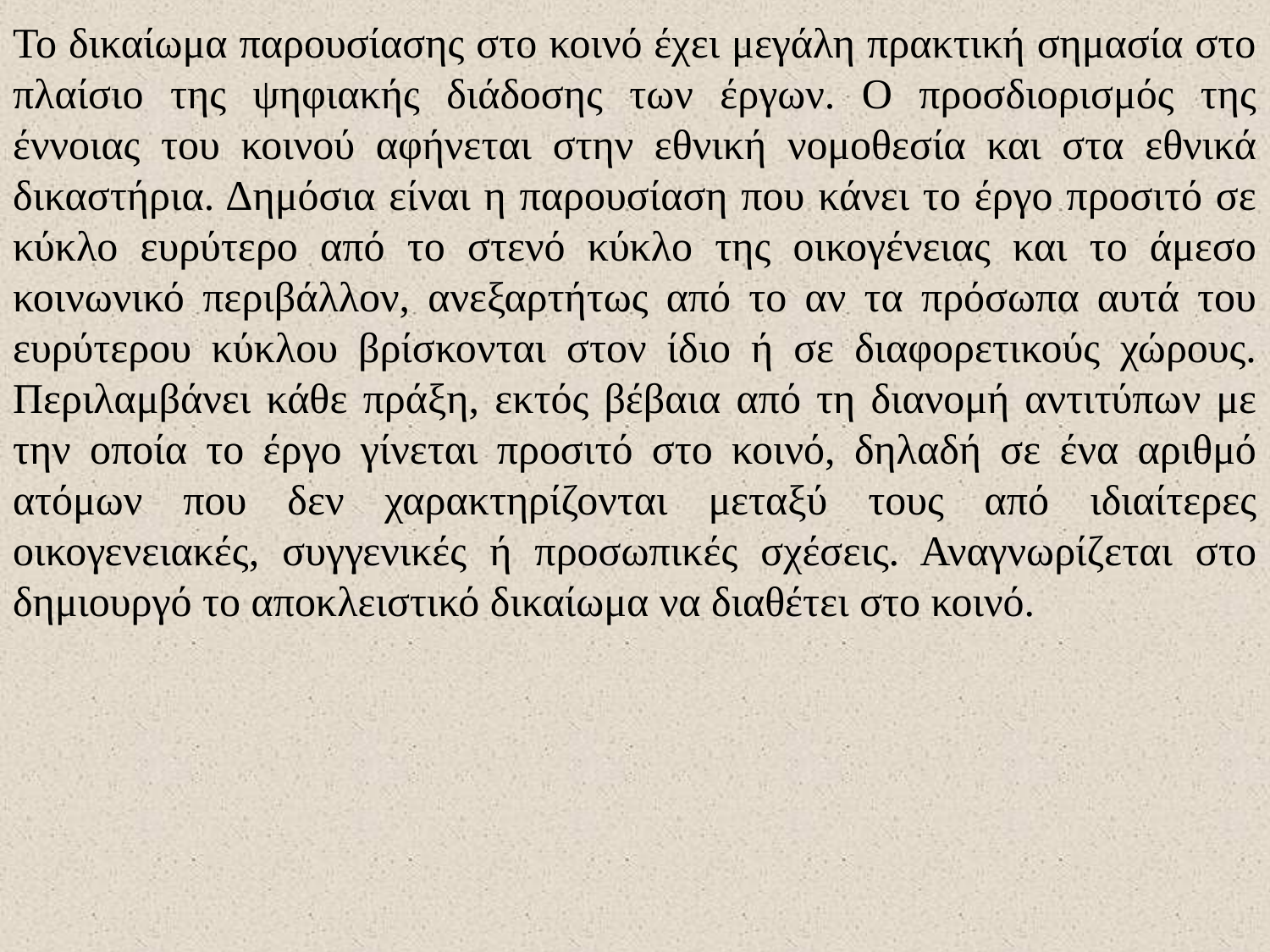

Το δικαίωμα παρουσίασης στο κοινό έχει μεγάλη πρακτική σημασία στο πλαίσιο της ψηφιακής διάδοσης των έργων. Ο προσδιορισμός της έννοιας του κοινού αφήνεται στην εθνική νομοθεσία και στα εθνικά δικαστήρια. Δημόσια είναι η παρουσίαση που κάνει το έργο προσιτό σε κύκλο ευρύτερο από το στενό κύκλο της οικογένειας και το άμεσο κοινωνικό περιβάλλον, ανεξαρτήτως από το αν τα πρόσωπα αυτά του ευρύτερου κύκλου βρίσκονται στον ίδιο ή σε διαφορετικούς χώρους. Περιλαμβάνει κάθε πράξη, εκτός βέβαια από τη διανομή αντιτύπων με την οποία το έργο γίνεται προσιτό στο κοινό, δηλαδή σε ένα αριθμό ατόμων που δεν χαρακτηρίζονται μεταξύ τους από ιδιαίτερες οικογενειακές, συγγενικές ή προσωπικές σχέσεις. Αναγνωρίζεται στο δημιουργό το αποκλειστικό δικαίωμα να διαθέτει στο κοινό.